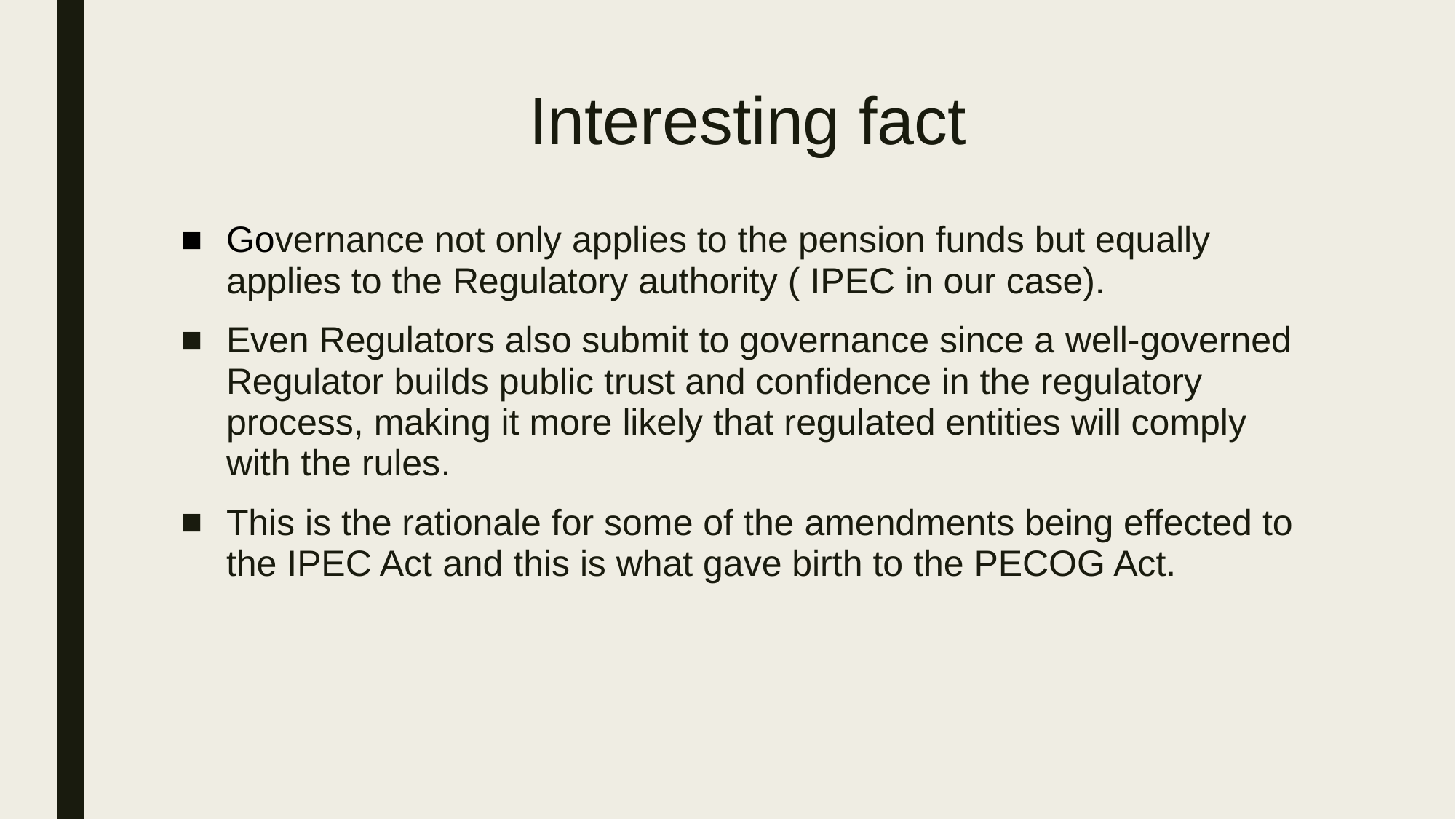

# Interesting fact
Governance not only applies to the pension funds but equally applies to the Regulatory authority ( IPEC in our case).
Even Regulators also submit to governance since a well-governed Regulator builds public trust and confidence in the regulatory process, making it more likely that regulated entities will comply with the rules.
This is the rationale for some of the amendments being effected to the IPEC Act and this is what gave birth to the PECOG Act.